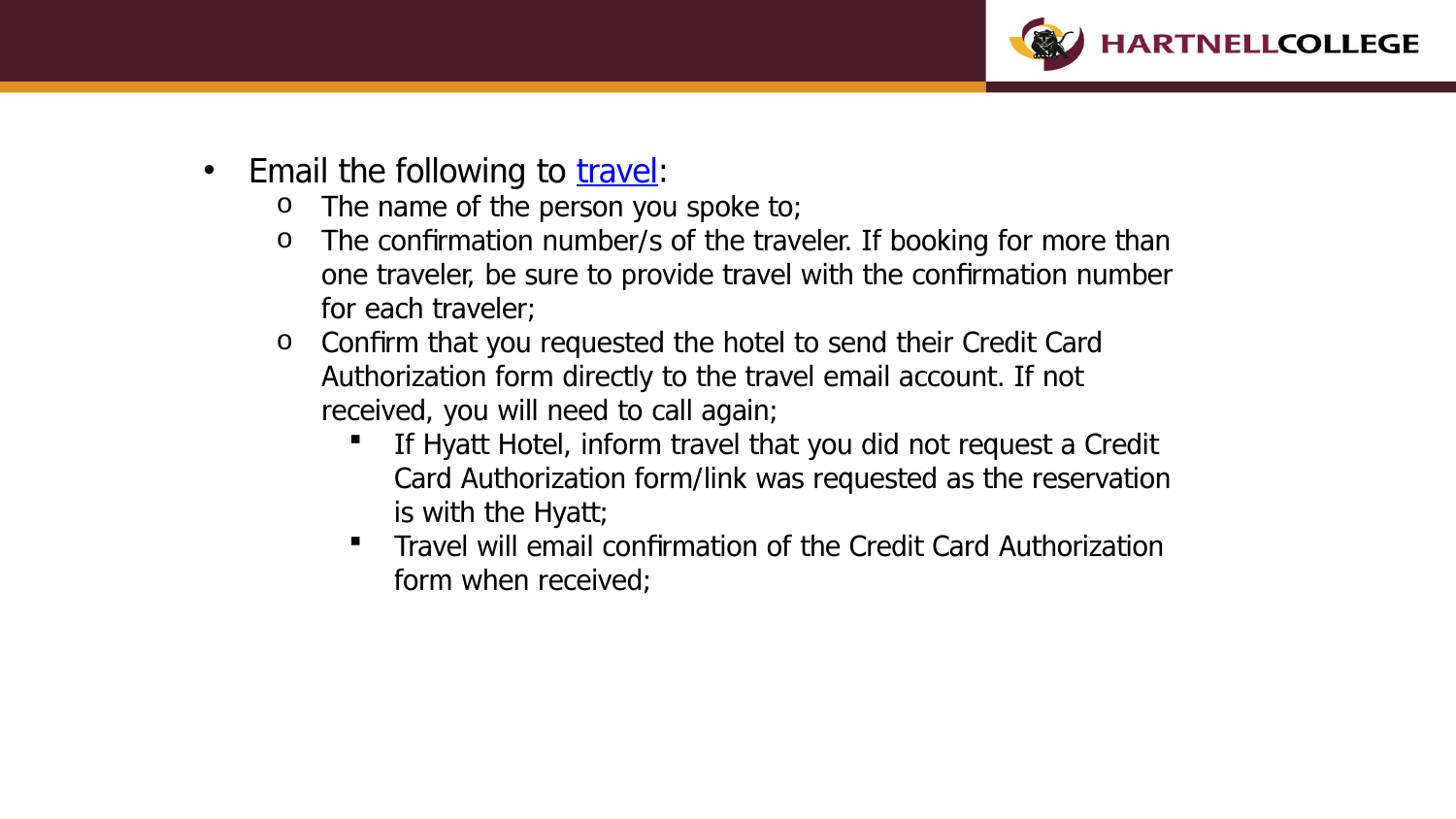

#
Email the following to travel:
The name of the person you spoke to;
The confirmation number/s of the traveler. If booking for more than one traveler, be sure to provide travel with the confirmation number for each traveler;
Confirm that you requested the hotel to send their Credit Card Authorization form directly to the travel email account. If not received, you will need to call again;
If Hyatt Hotel, inform travel that you did not request a Credit Card Authorization form/link was requested as the reservation is with the Hyatt;
Travel will email confirmation of the Credit Card Authorization form when received;